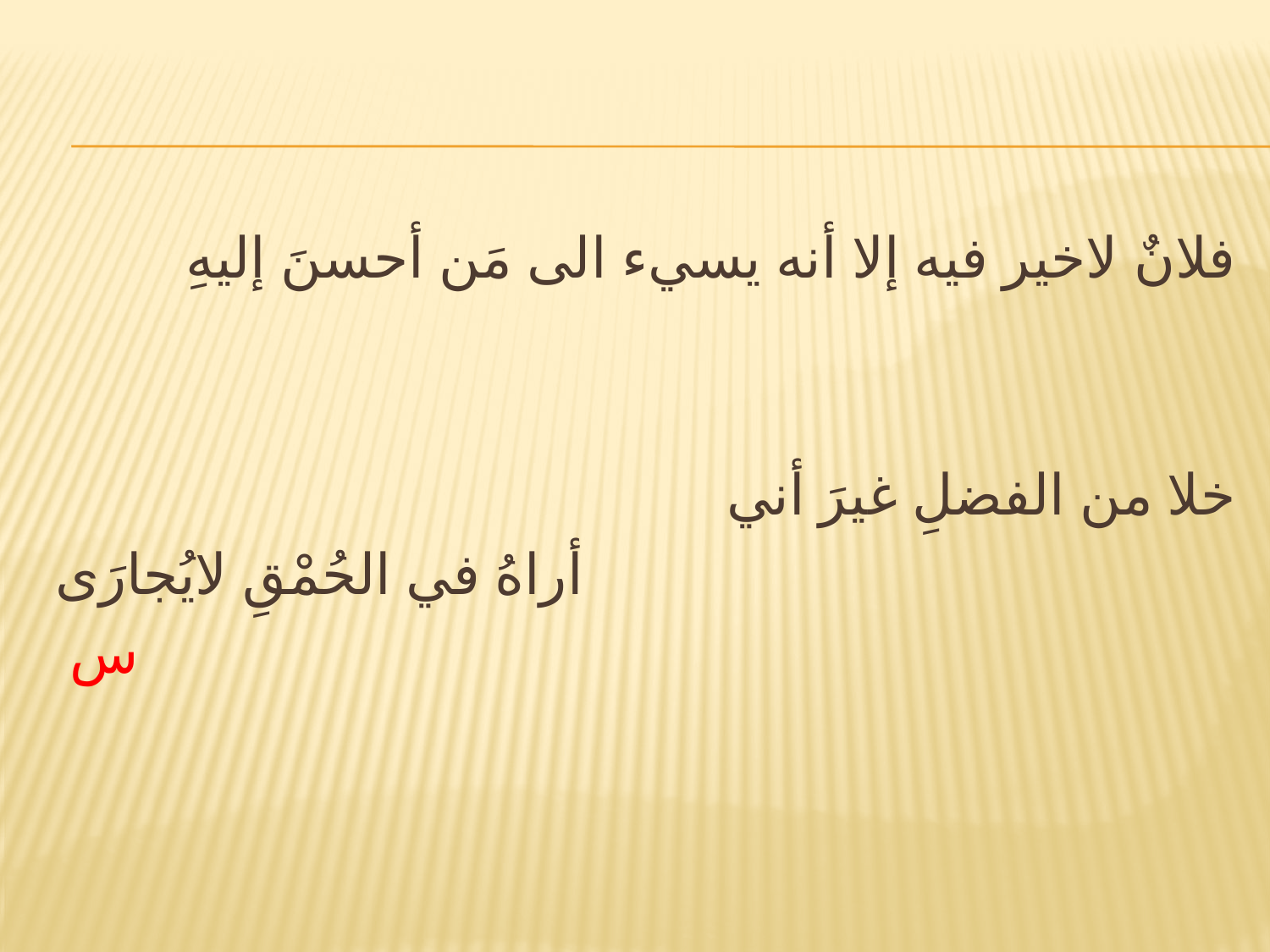

#
فلانٌ لاخير فيه إلا أنه يسيء الى مَن أحسنَ إليهِ

خلا من الفضلِ غيرَ أني
أراهُ في الحُمْقِ لايُجارَى
س